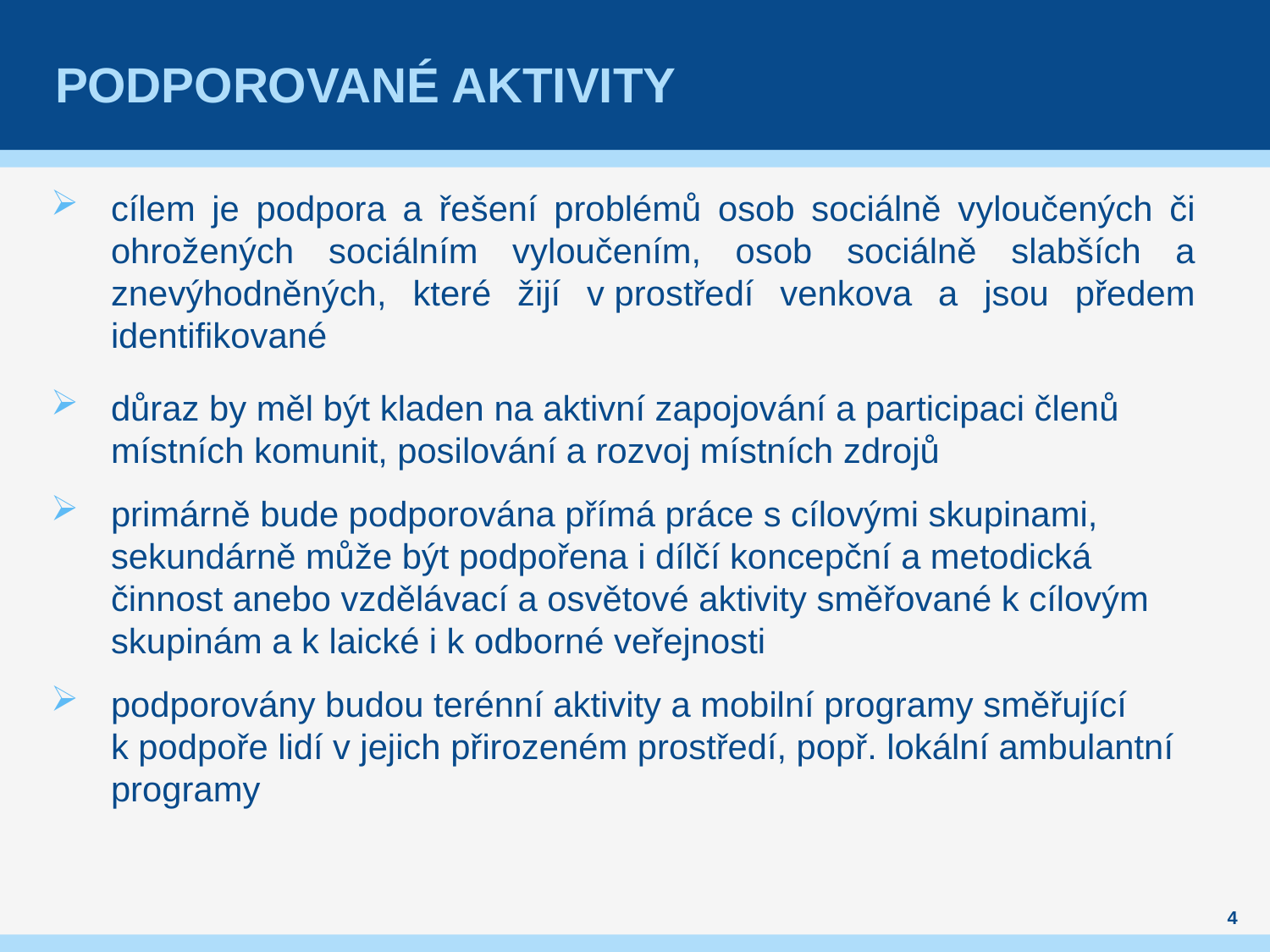

# podporované aktivity
cílem je podpora a řešení problémů osob sociálně vyloučených či ohrožených sociálním vyloučením, osob sociálně slabších a znevýhodněných, které žijí v prostředí venkova a jsou předem identifikované
důraz by měl být kladen na aktivní zapojování a participaci členů místních komunit, posilování a rozvoj místních zdrojů
primárně bude podporována přímá práce s cílovými skupinami, sekundárně může být podpořena i dílčí koncepční a metodická činnost anebo vzdělávací a osvětové aktivity směřované k cílovým skupinám a k laické i k odborné veřejnosti
podporovány budou terénní aktivity a mobilní programy směřující k podpoře lidí v jejich přirozeném prostředí, popř. lokální ambulantní programy
4